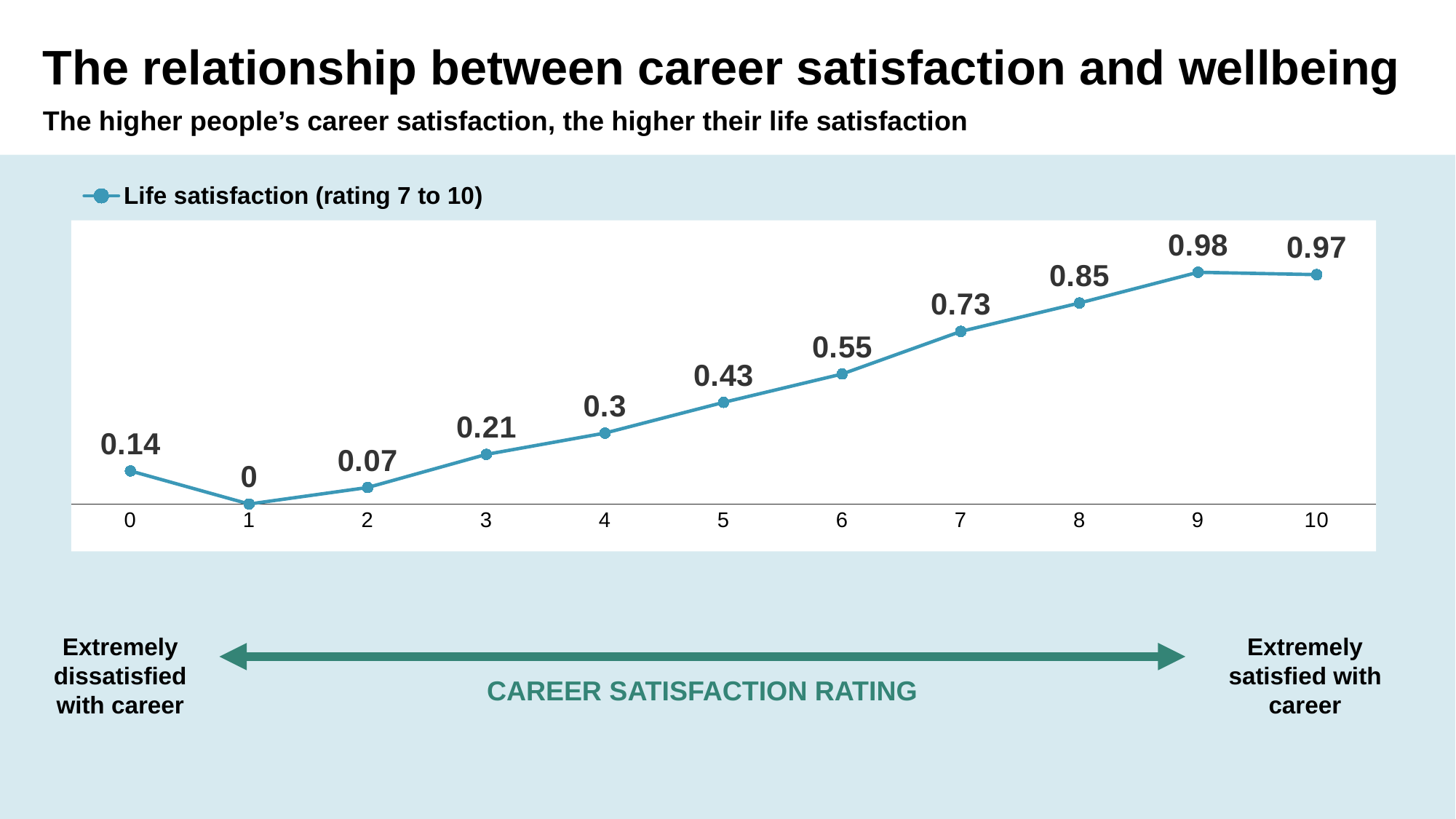

# The relationship between career satisfaction and wellbeing The higher people’s career satisfaction, the higher their life satisfaction

### Chart

| Category | Life satisfaction (rating 7 to 10) |
|---|---|
| 0 | 0.14 |
| 1 | 0.0 |
| 2 | 0.07 |
| 3 | 0.21 |
| 4 | 0.3 |
| 5 | 0.43 |
| 6 | 0.55 |
| 7 | 0.73 |
| 8 | 0.85 |
| 9 | 0.98 |
| 10 | 0.97 |
Extremely dissatisfied with career
Extremely satisfied with career
CAREER SATISFACTION RATING